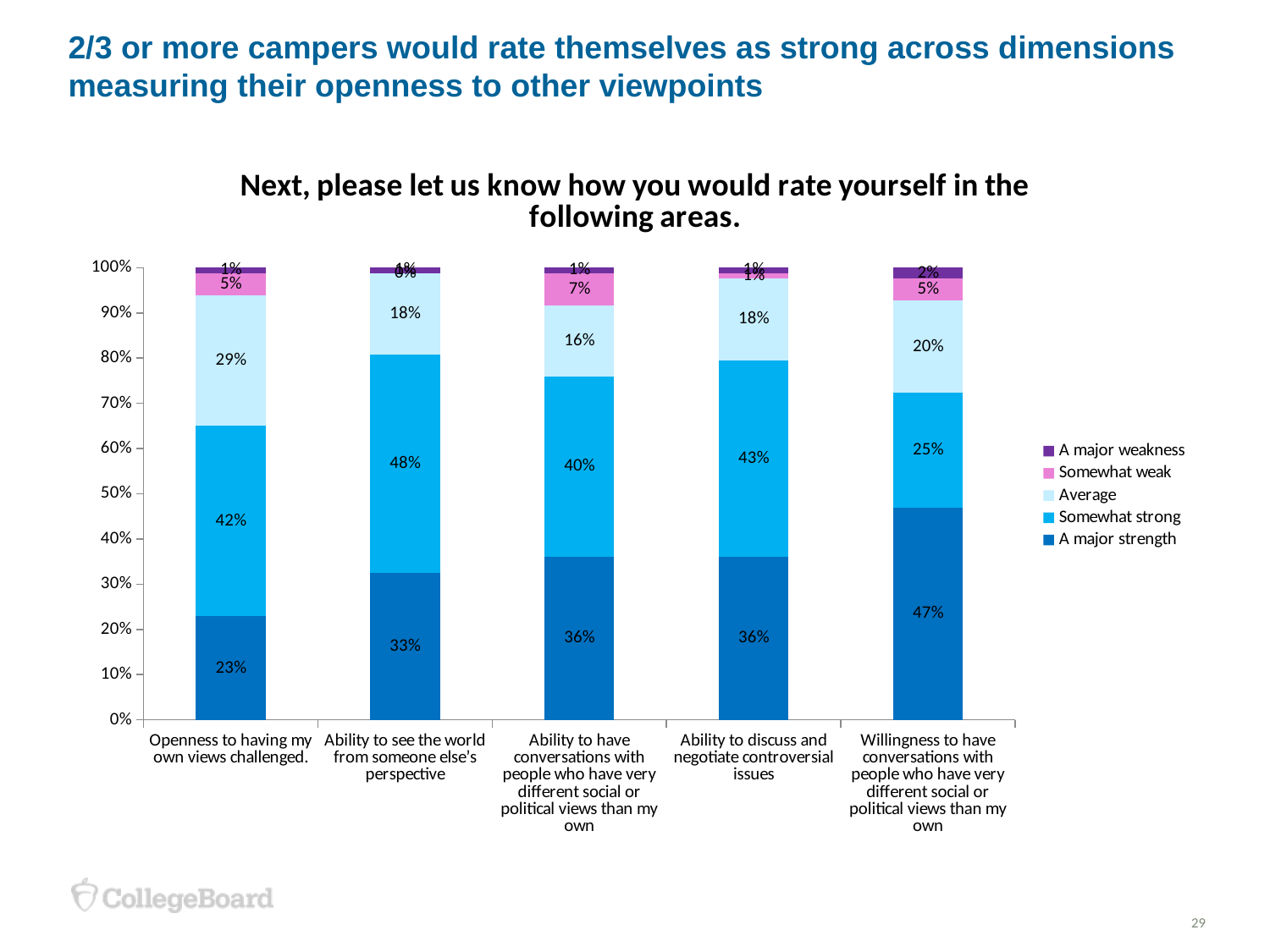

# 2/3 or more campers would rate themselves as strong across dimensions measuring their openness to other viewpoints

### Chart: Next, please let us know how you would rate yourself in the following areas.

| Category | A major strength | Somewhat strong | Average | Somewhat weak | A major weakness |
|---|---|---|---|---|---|
| Openness to having my own views challenged. | 0.2289156626506 | 0.42168674698799996 | 0.289156626506 | 0.04819277108434 | 0.01204819277108 |
| Ability to see the world from someone else’s perspective | 0.32530120481929997 | 0.4819277108434 | 0.1807228915663 | 0.0 | 0.01204819277108 |
| Ability to have conversations with people who have very different social or political views than my own | 0.36144578313250003 | 0.3975903614458 | 0.1566265060241 | 0.07228915662650999 | 0.01204819277108 |
| Ability to discuss and negotiate controversial issues | 0.36144578313250003 | 0.43373493975899996 | 0.1807228915663 | 0.01204819277108 | 0.01204819277108 |
| Willingness to have conversations with people who have very different social or political views than my own | 0.4698795180723 | 0.2530120481928 | 0.2048192771084 | 0.04819277108434 | 0.02409638554217 |
29